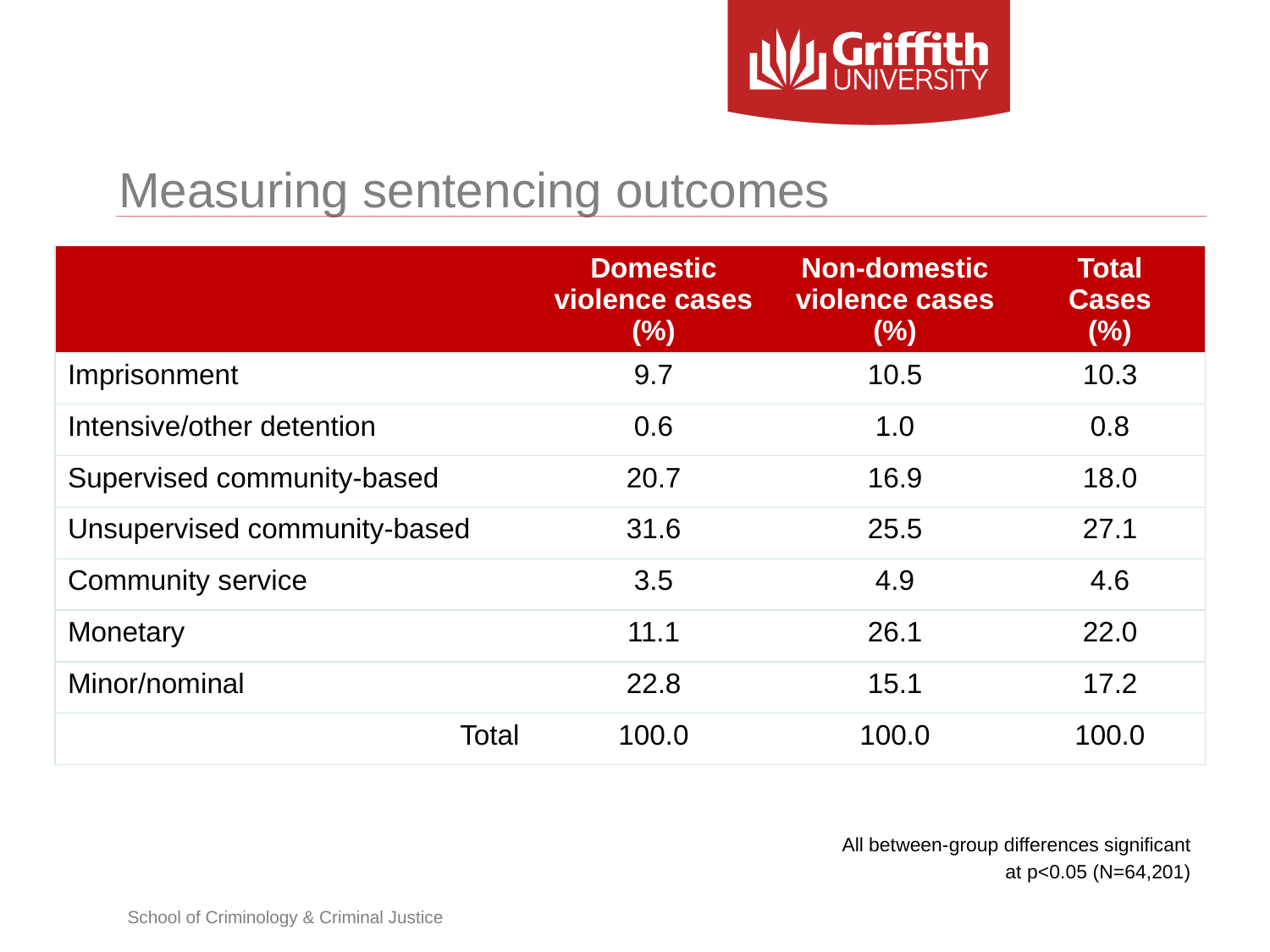

# Measuring sentencing outcomes

|  | Domestic violence cases (%) | Non-domestic violence cases (%) | Total Cases (%) |
| --- | --- | --- | --- |
| Imprisonment | 9.7 | 10.5 | 10.3 |
| Intensive/other detention | 0.6 | 1.0 | 0.8 |
| Supervised community-based | 20.7 | 16.9 | 18.0 |
| Unsupervised community-based | 31.6 | 25.5 | 27.1 |
| Community service | 3.5 | 4.9 | 4.6 |
| Monetary | 11.1 | 26.1 | 22.0 |
| Minor/nominal | 22.8 | 15.1 | 17.2 |
| Total | 100.0 | 100.0 | 100.0 |
All between-group differences significant
at p<0.05 (N=64,201)
School of Criminology & Criminal Justice